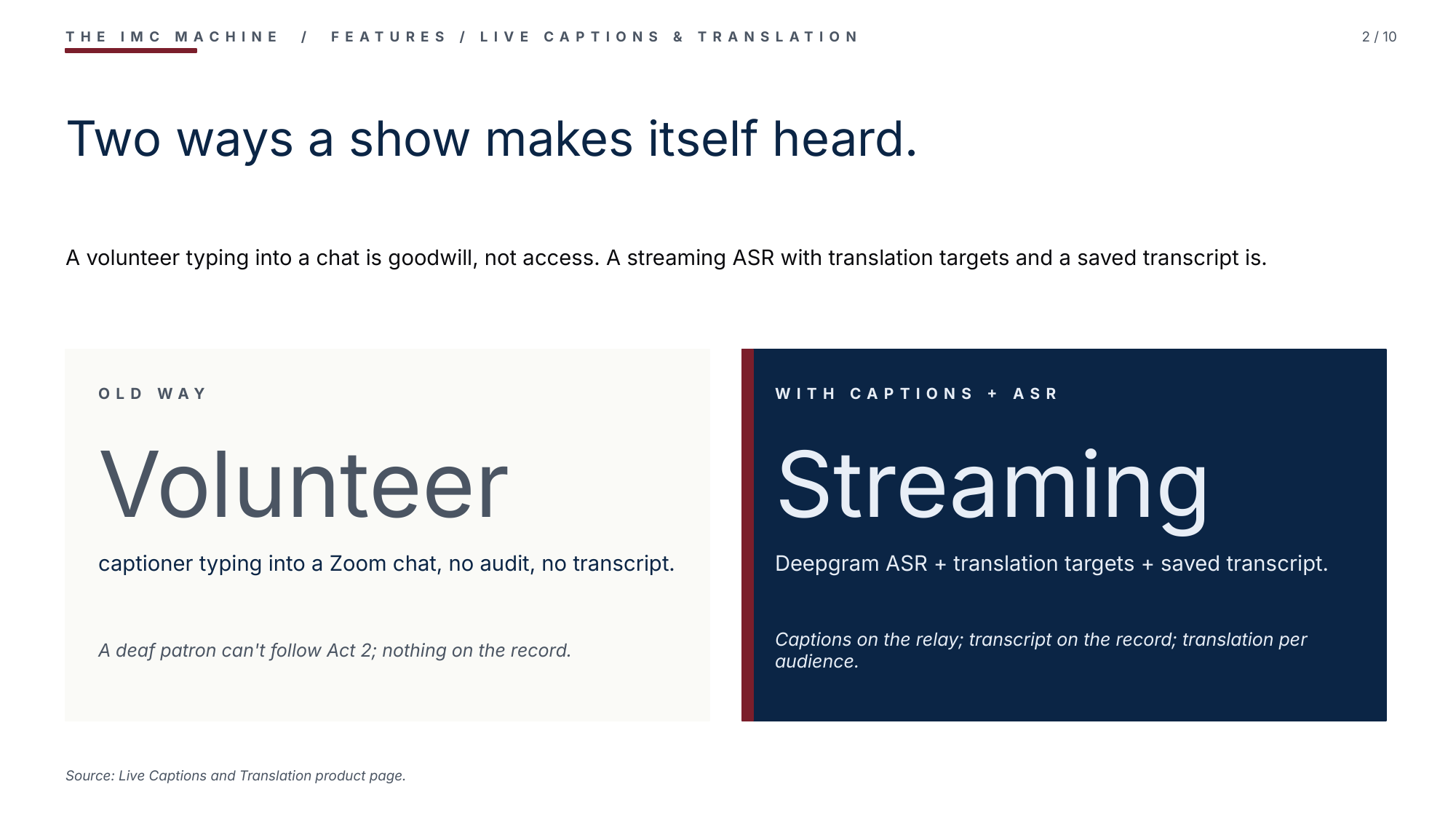

THE IMC MACHINE  /  FEATURES / LIVE CAPTIONS & TRANSLATION
2 / 10

Two ways a show makes itself heard.
A volunteer typing into a chat is goodwill, not access. A streaming ASR with translation targets and a saved transcript is.

OLD WAY
WITH CAPTIONS + ASR
Volunteer
Streaming
captioner typing into a Zoom chat, no audit, no transcript.
Deepgram ASR + translation targets + saved transcript.
A deaf patron can't follow Act 2; nothing on the record.
Captions on the relay; transcript on the record; translation per audience.
Source: Live Captions and Translation product page.